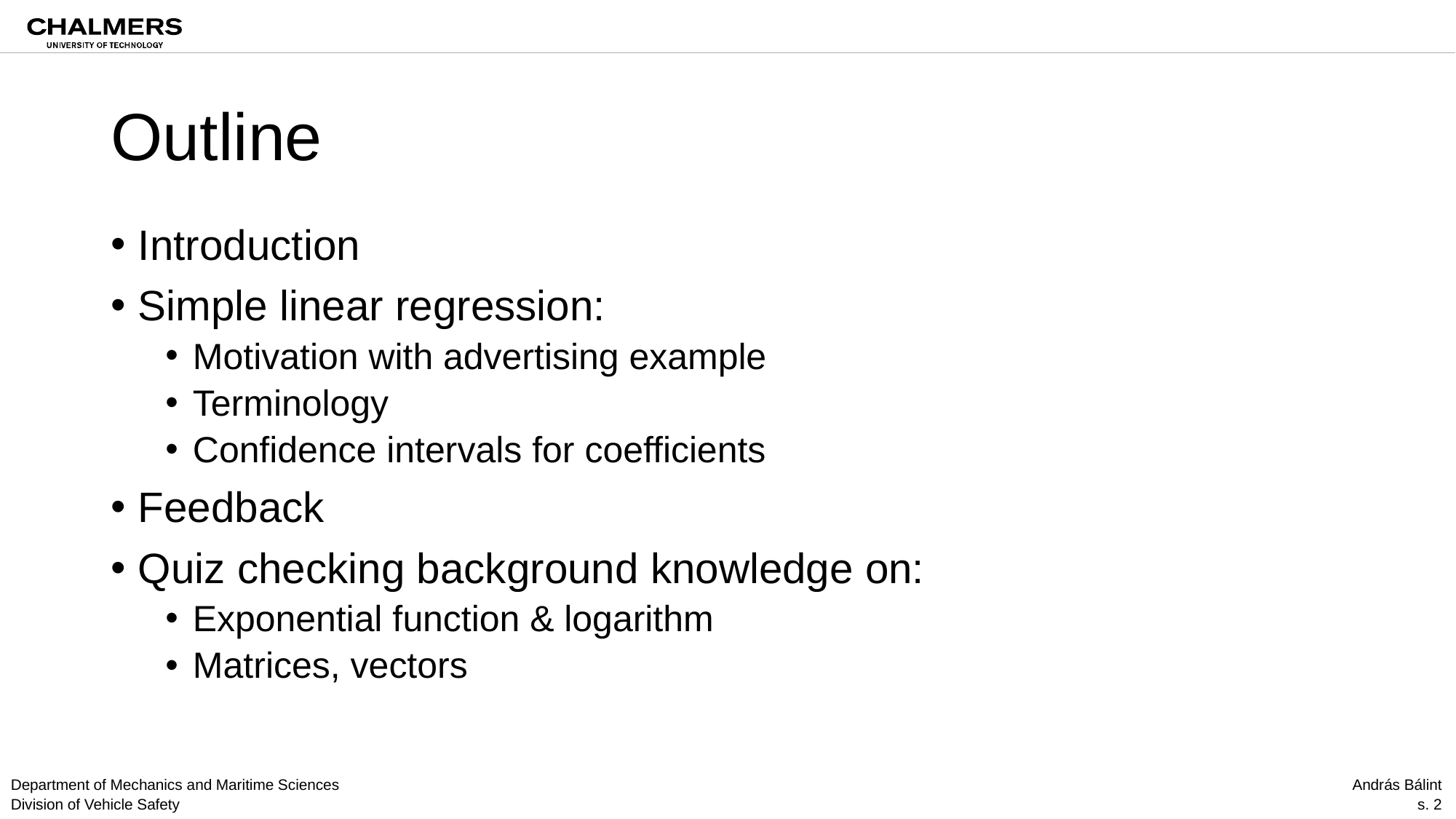

# Outline
Introduction
Simple linear regression:
Motivation with advertising example
Terminology
Confidence intervals for coefficients
Feedback
Quiz checking background knowledge on:
Exponential function & logarithm
Matrices, vectors